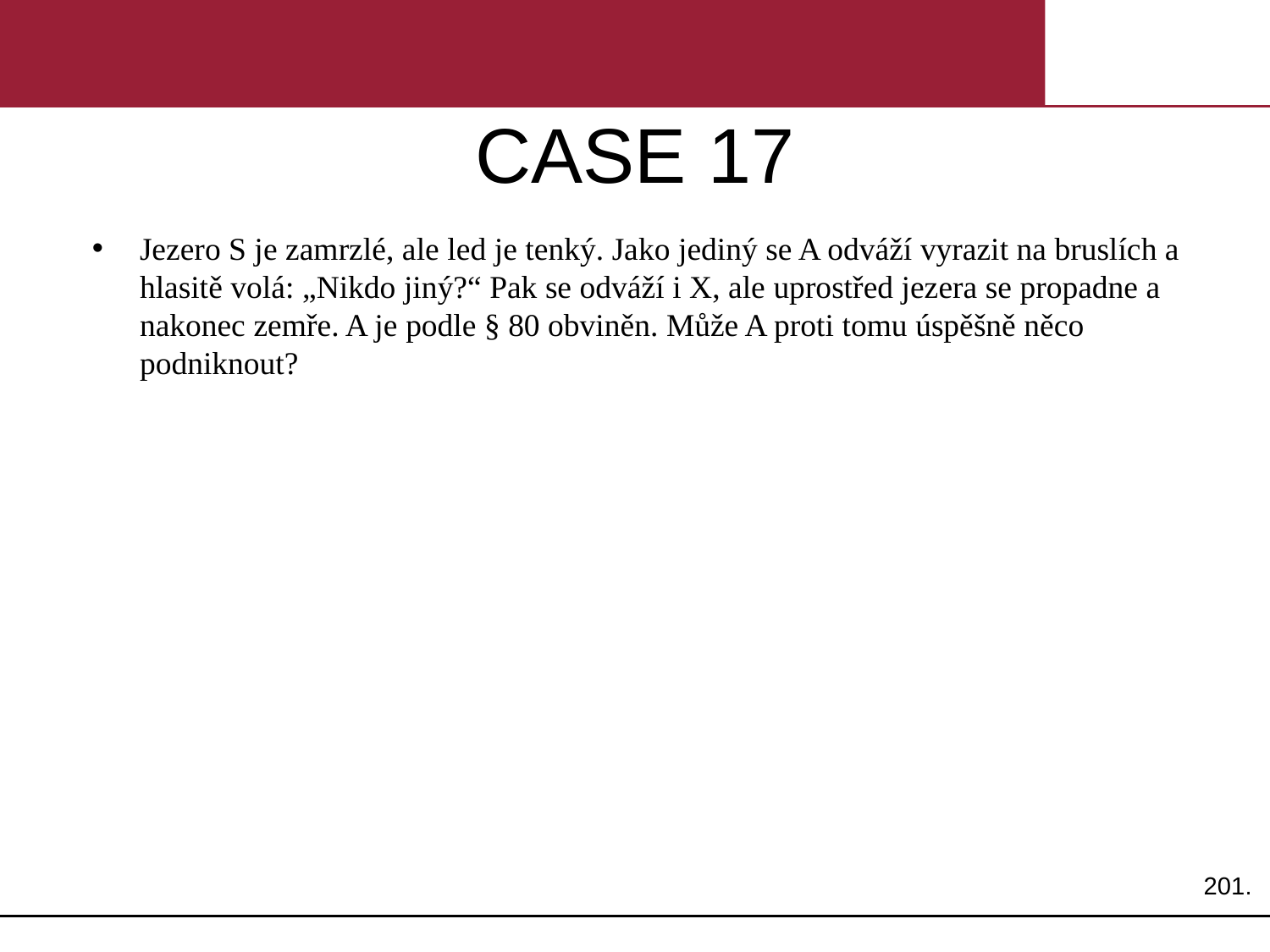

# CASE 17

Jezero S je zamrzlé, ale led je tenký. Jako jediný se A odváží vyrazit na bruslích a hlasitě volá: „Nikdo jiný?“ Pak se odváží i X, ale uprostřed jezera se propadne a nakonec zemře. A je podle § 80 obviněn. Může A proti tomu úspěšně něco podniknout?

201.